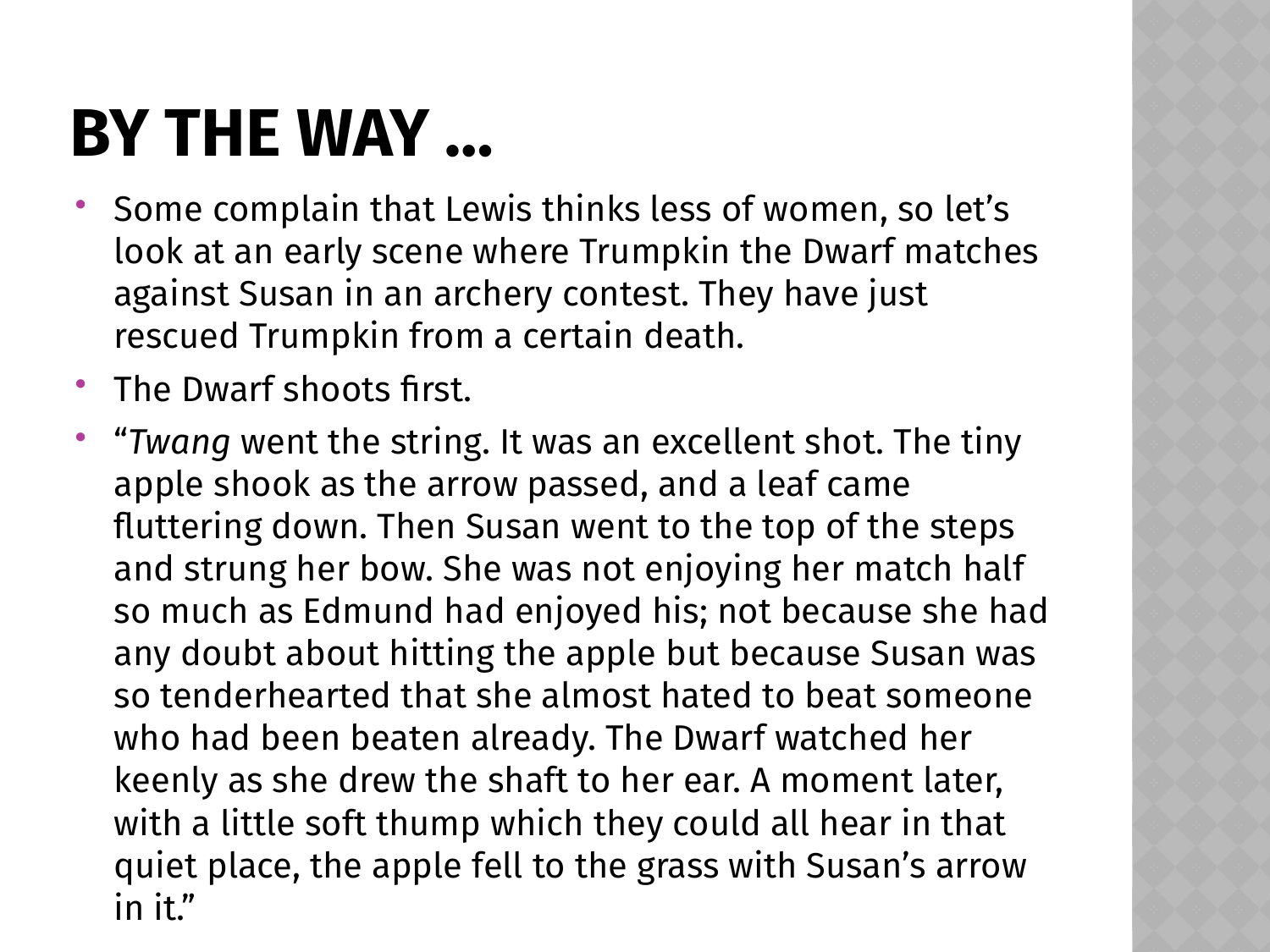

# By the way …
Some complain that Lewis thinks less of women, so let’s look at an early scene where Trumpkin the Dwarf matches against Susan in an archery contest. They have just rescued Trumpkin from a certain death.
The Dwarf shoots first.
“Twang went the string. It was an excellent shot. The tiny apple shook as the arrow passed, and a leaf came fluttering down. Then Susan went to the top of the steps and strung her bow. She was not enjoying her match half so much as Edmund had enjoyed his; not because she had any doubt about hitting the apple but because Susan was so tenderhearted that she almost hated to beat someone who had been beaten already. The Dwarf watched her keenly as she drew the shaft to her ear. A moment later, with a little soft thump which they could all hear in that quiet place, the apple fell to the grass with Susan’s arrow in it.”